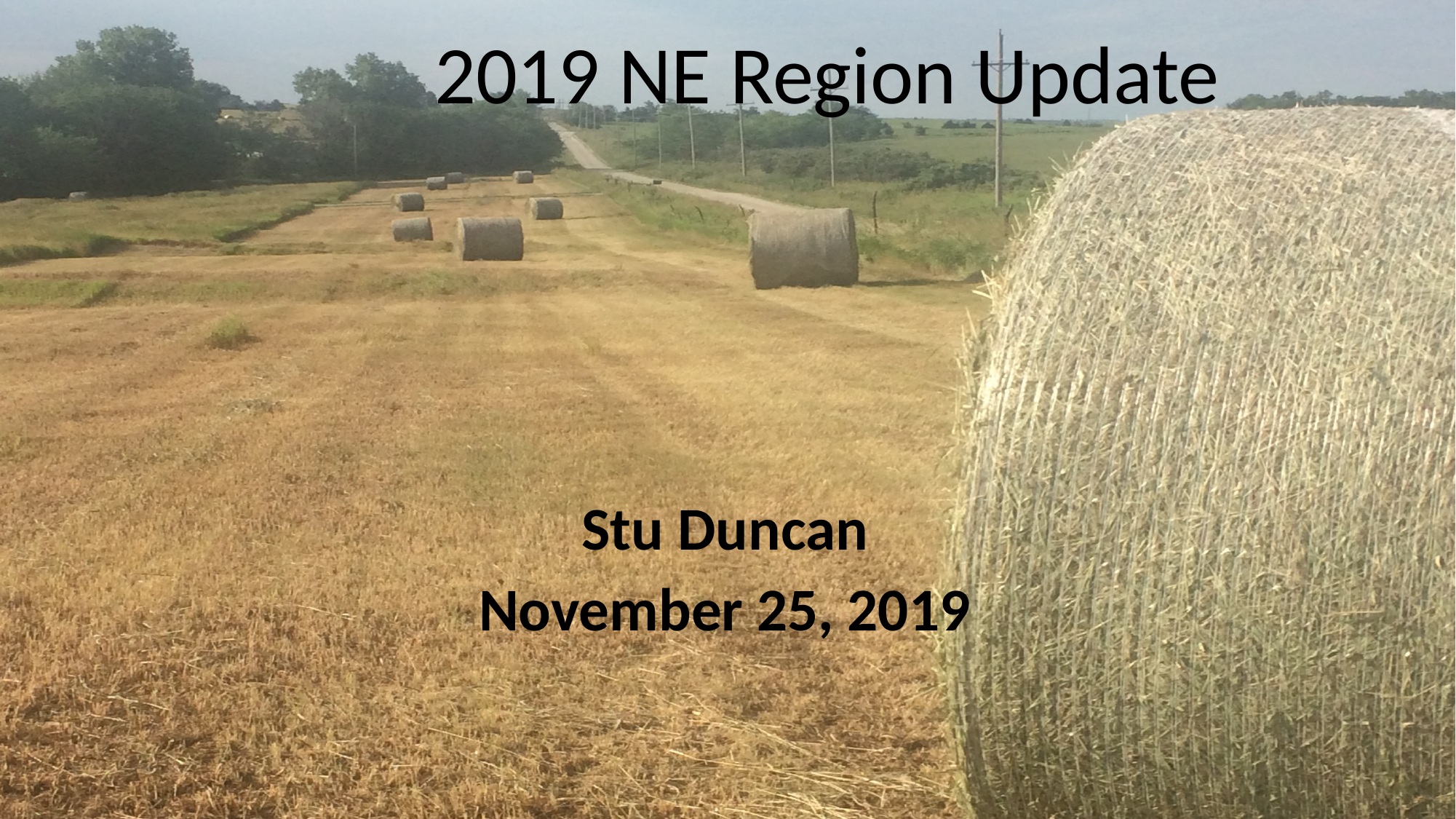

# 2019 NE Region Update
Stu Duncan
November 25, 2019